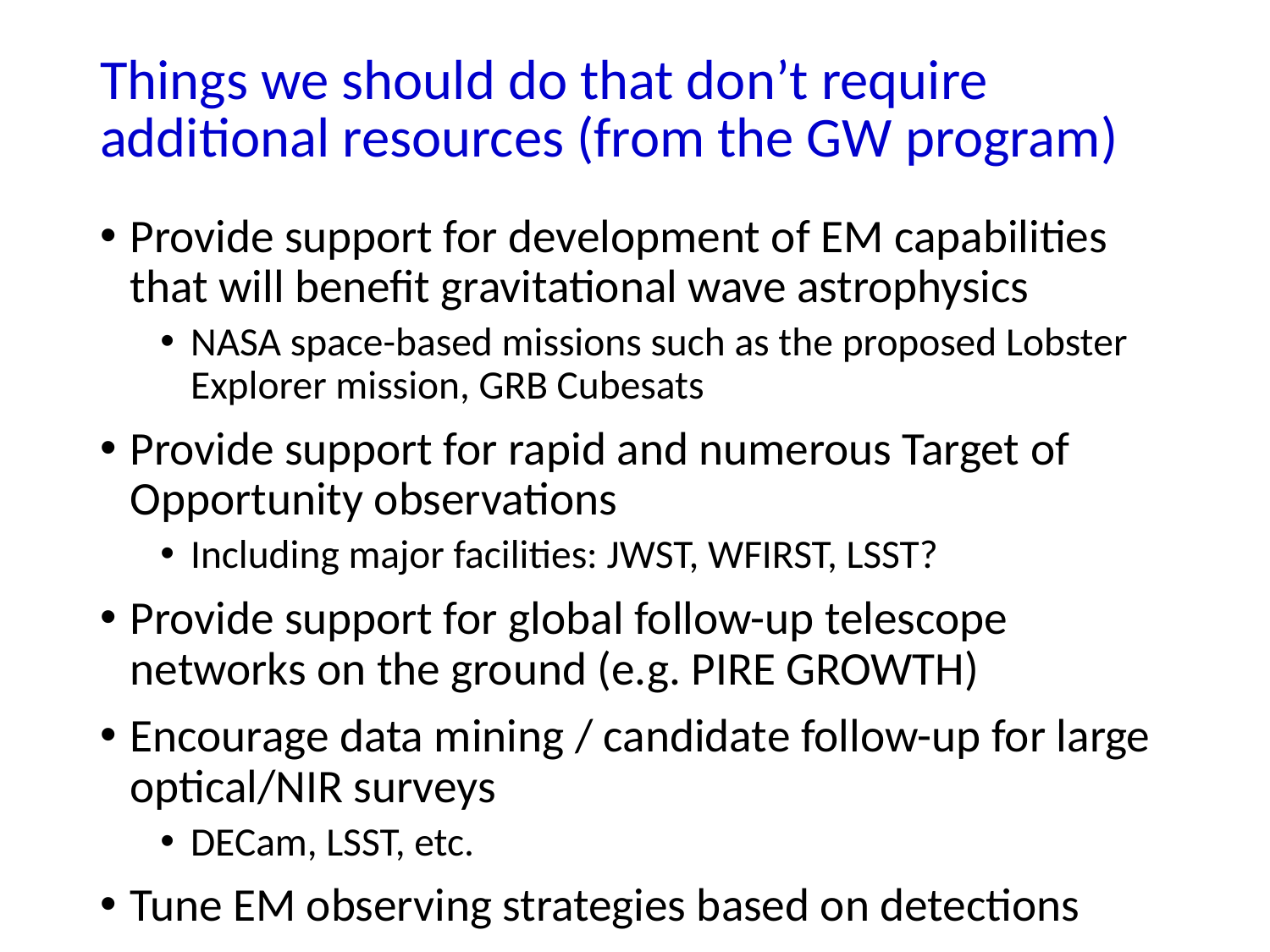

# Things we should do that don’t require additional resources (from the GW program)
Provide support for development of EM capabilities that will benefit gravitational wave astrophysics
NASA space-based missions such as the proposed Lobster Explorer mission, GRB Cubesats
Provide support for rapid and numerous Target of Opportunity observations
Including major facilities: JWST, WFIRST, LSST?
Provide support for global follow-up telescope networks on the ground (e.g. PIRE GROWTH)
Encourage data mining / candidate follow-up for large optical/NIR surveys
DECam, LSST, etc.
Tune EM observing strategies based on detections